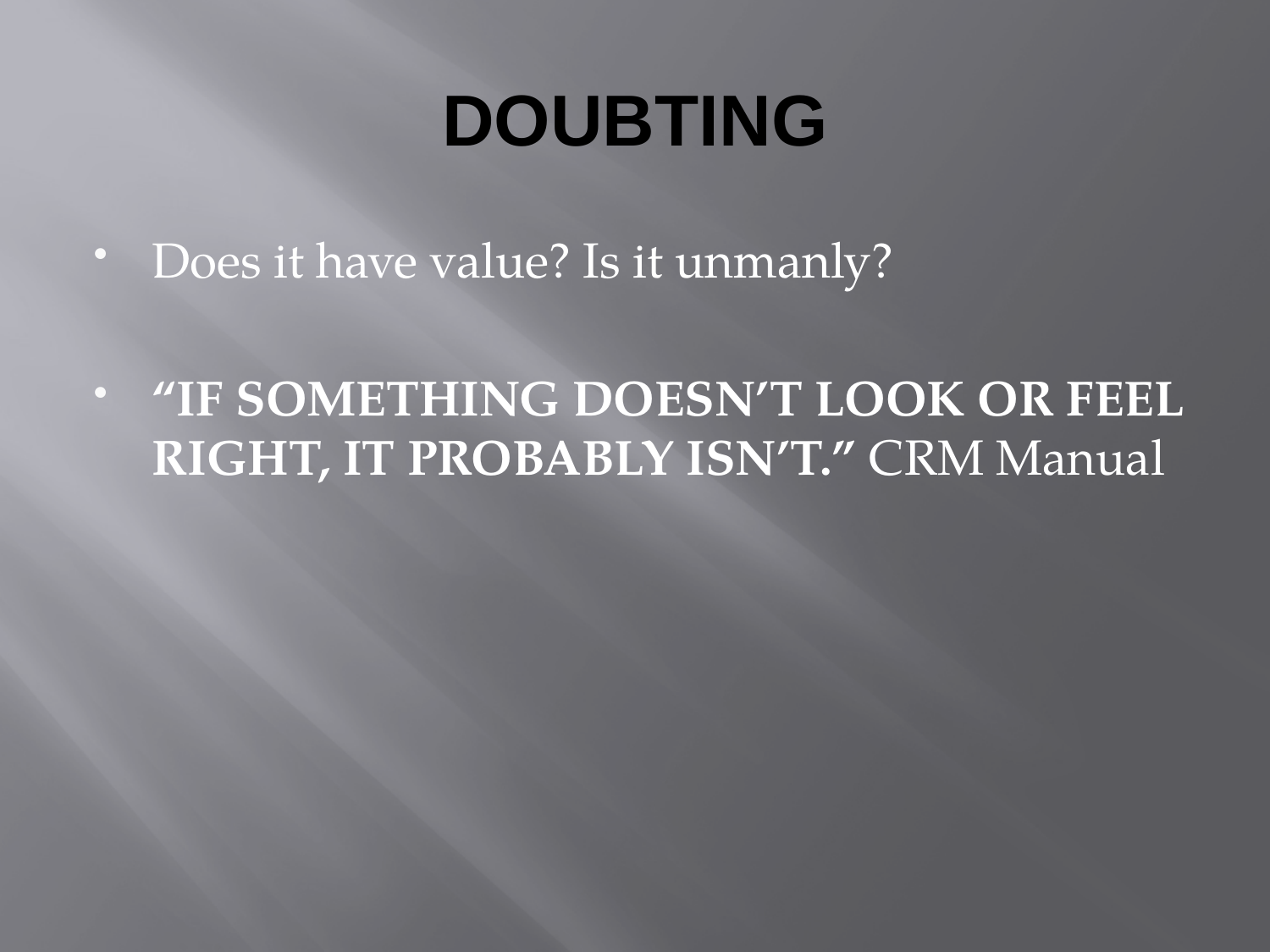

# DOUBTING
Does it have value? Is it unmanly?

“IF SOMETHING DOESN’T LOOK OR FEEL RIGHT, IT PROBABLY ISN’T.” CRM Manual